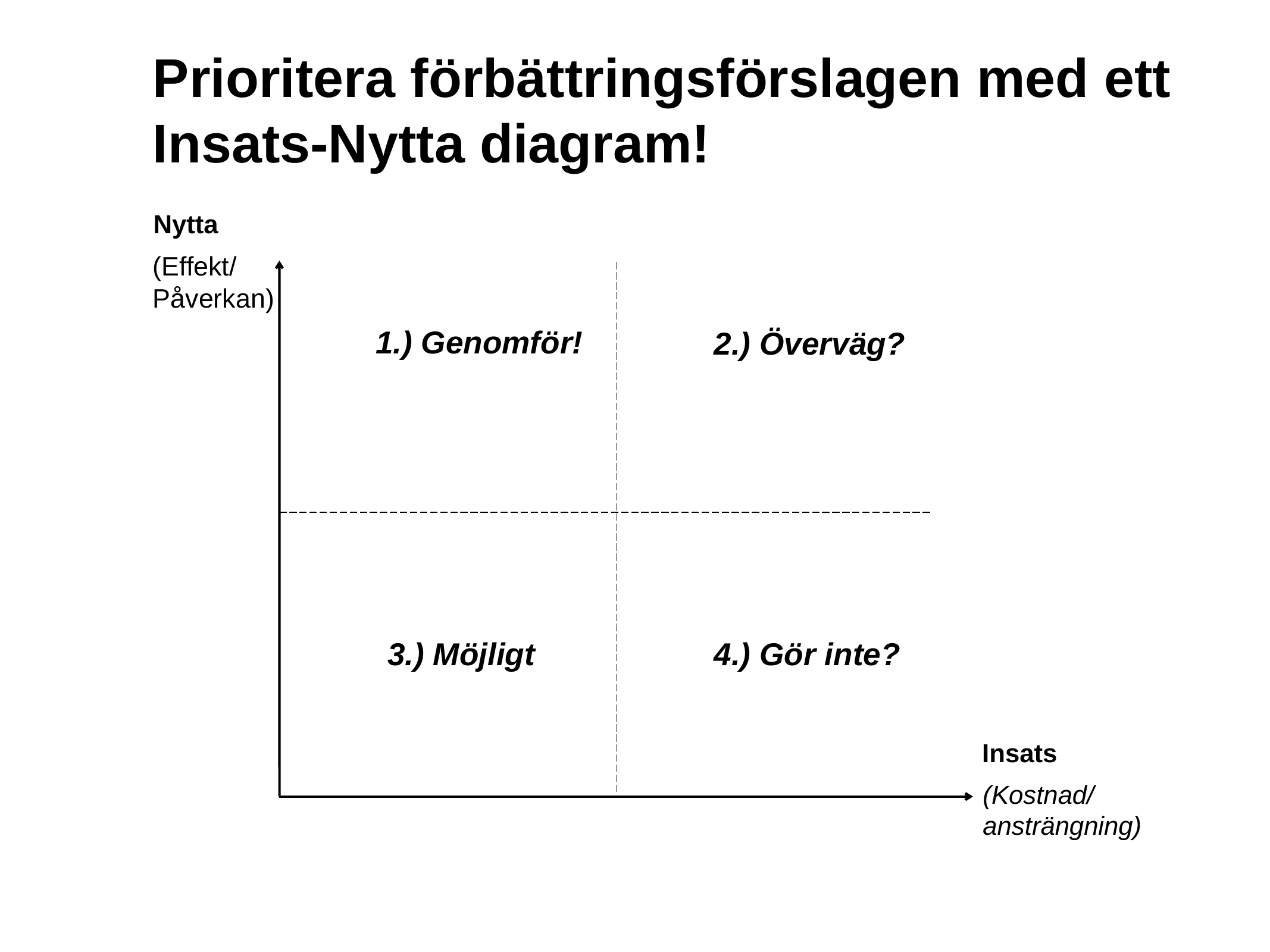

Prioritera förbättringsförslagen med ett Insats-Nytta diagram!
Nytta
(Effekt/
Påverkan)
1.) Genomför!
2.) Överväg?
3.) Möjligt
4.) Gör inte?
Insats
(Kostnad/
ansträngning)